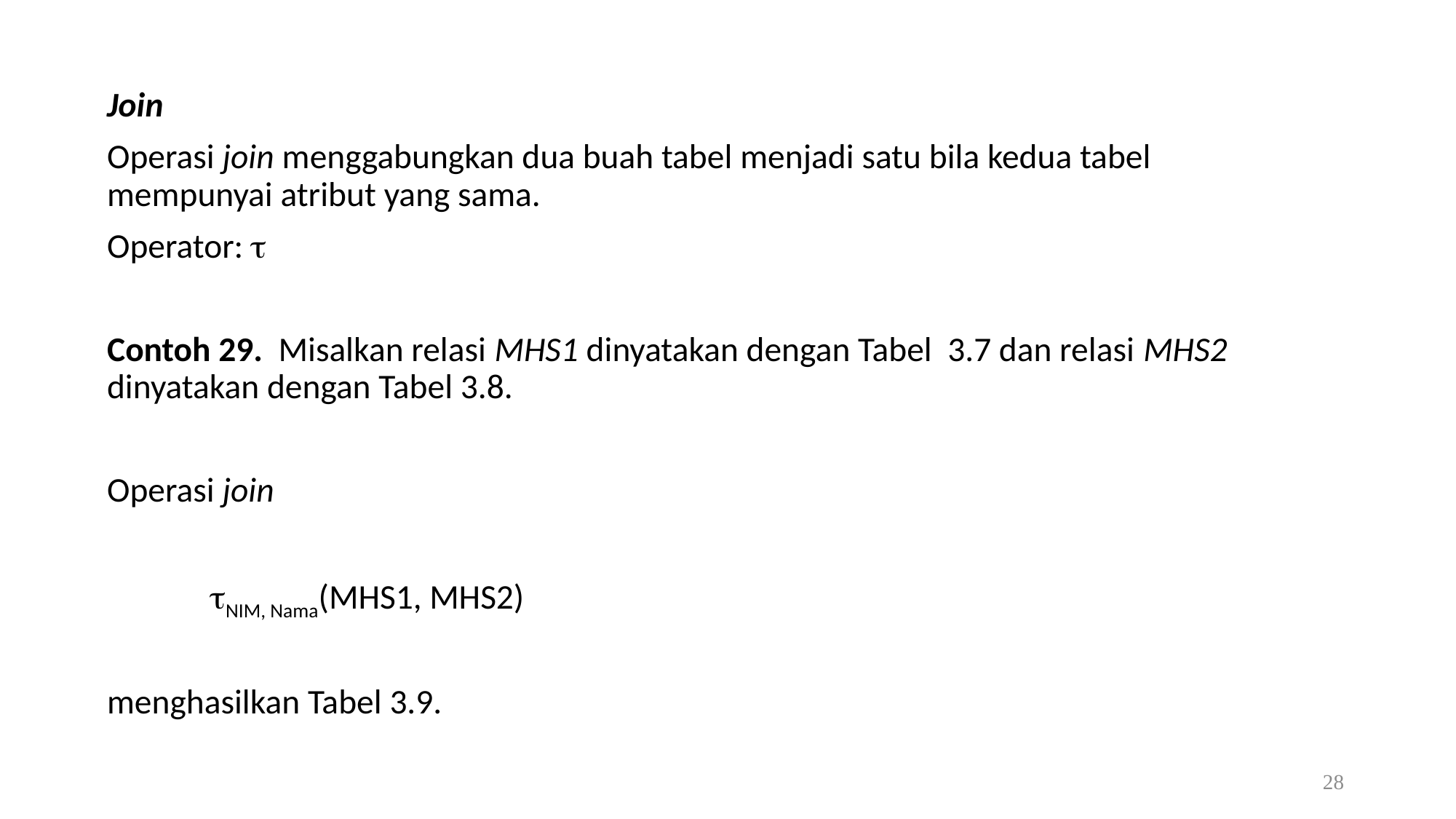

Join
Operasi join menggabungkan dua buah tabel menjadi satu bila kedua tabel mempunyai atribut yang sama.
Operator: τ

Contoh 29.  Misalkan relasi MHS1 dinyatakan dengan Tabel  3.7 dan relasi MHS2 dinyatakan dengan Tabel 3.8.

Operasi join

	τNIM, Nama(MHS1, MHS2)

menghasilkan Tabel 3.9.

28